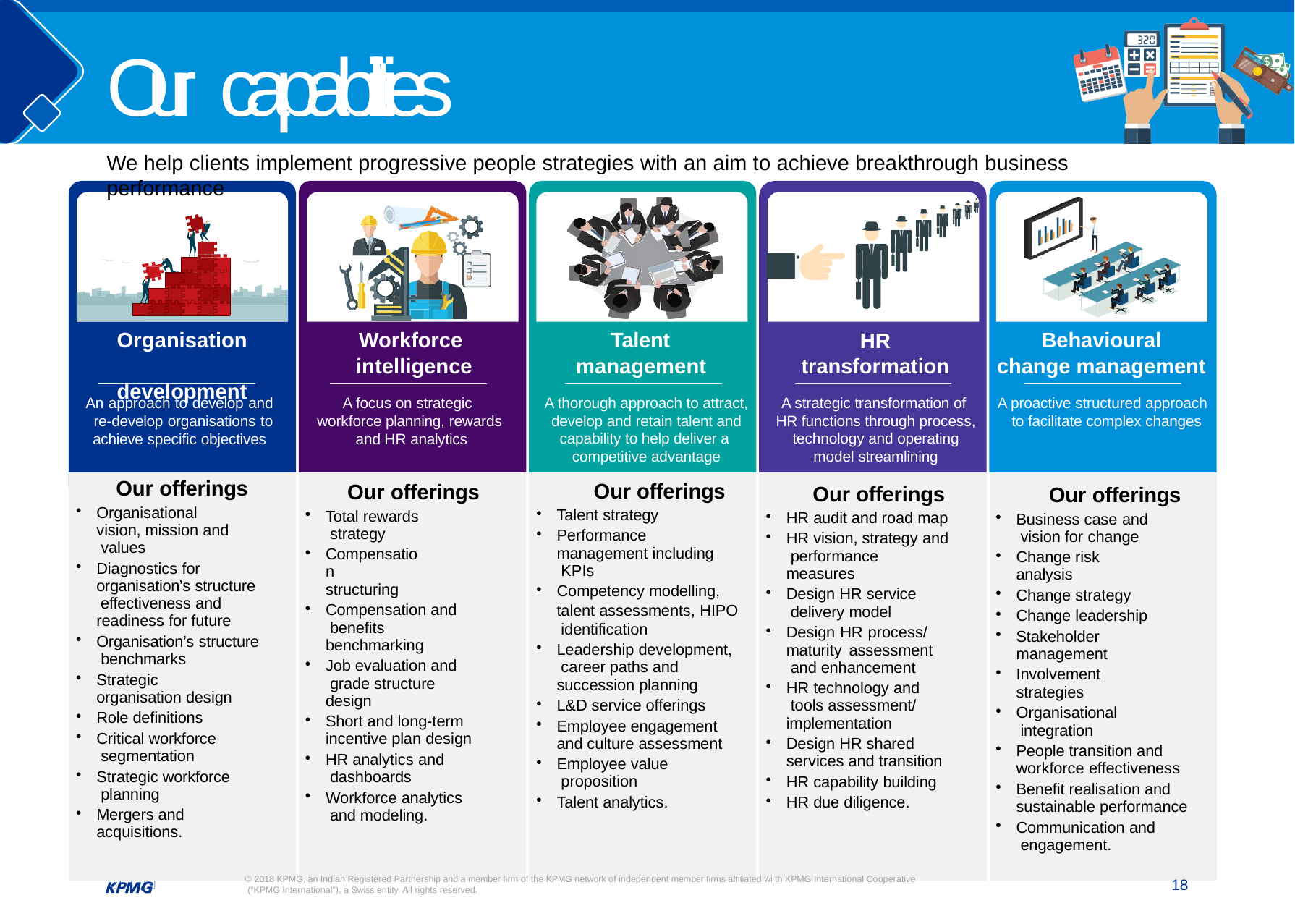

# Our capabilities

We help clients implement progressive people strategies with an aim to achieve breakthrough business performance

Organisation  development
Workforce  intelligence
Talent  management
HR
transformation
Behavioural  change management

An approach to develop and  re-develop organisations to  achieve specific objectives
A focus on strategic  workforce planning, rewards  and HR analytics
A thorough approach to attract,  develop and retain talent and  capability to help deliver a  competitive advantage
A strategic transformation of  HR functions through process,  technology and operating  model streamlining
A proactive structured approach  to facilitate complex changes
| Our offerings Organisational vision, mission and values Diagnostics for organisation’s structure effectiveness and readiness for future Organisation’s structure benchmarks Strategic organisation design Role definitions Critical workforce segmentation Strategic workforce planning Mergers and acquisitions. | Our offerings Total rewards strategy Compensation structuring Compensation and benefits benchmarking Job evaluation and grade structure design Short and long-term incentive plan design HR analytics and dashboards Workforce analytics and modeling. | Our offerings Talent strategy Performance management including KPIs Competency modelling, talent assessments, HIPO identification Leadership development, career paths and succession planning L&D service offerings Employee engagement and culture assessment Employee value proposition Talent analytics. | Our offerings HR audit and road map HR vision, strategy and performance measures Design HR service delivery model Design HR process/ maturity assessment and enhancement HR technology and tools assessment/ implementation Design HR shared services and transition HR capability building HR due diligence. | Our offerings Business case and vision for change Change risk analysis Change strategy Change leadership Stakeholder management Involvement strategies Organisational integration People transition and workforce effectiveness Benefit realisation and sustainable performance Communication and engagement. |
| --- | --- | --- | --- | --- |
© 2018 KPMG, an Indian Registered Partnership and a member firm of the KPMG network of independent member firms affiliated wi th KPMG International Cooperative  (“KPMG International”), a Swiss entity. All rights reserved.

18